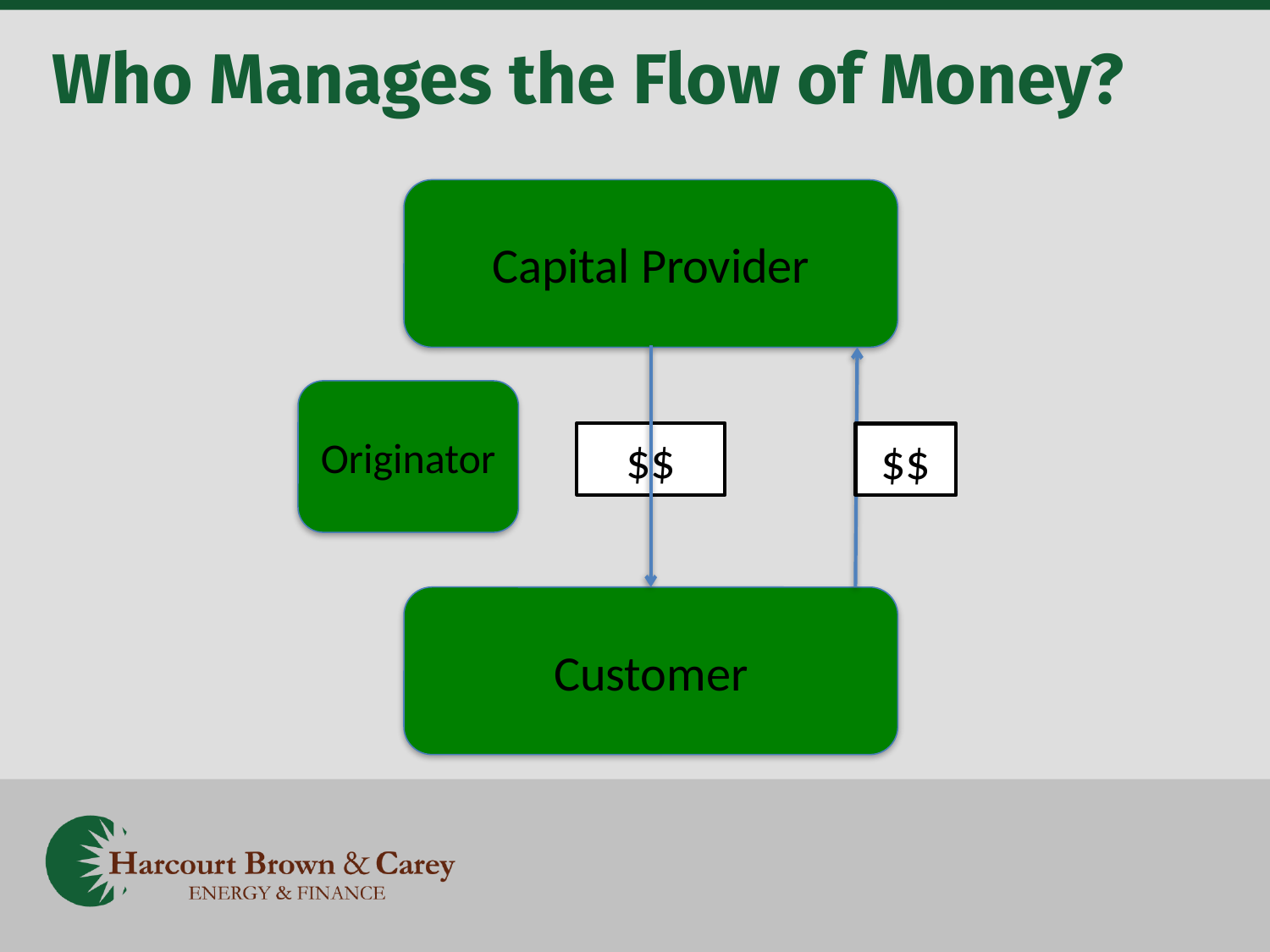

# Who Manages the Flow of Money?
Capital Provider
$$
Customer
Originator
$$